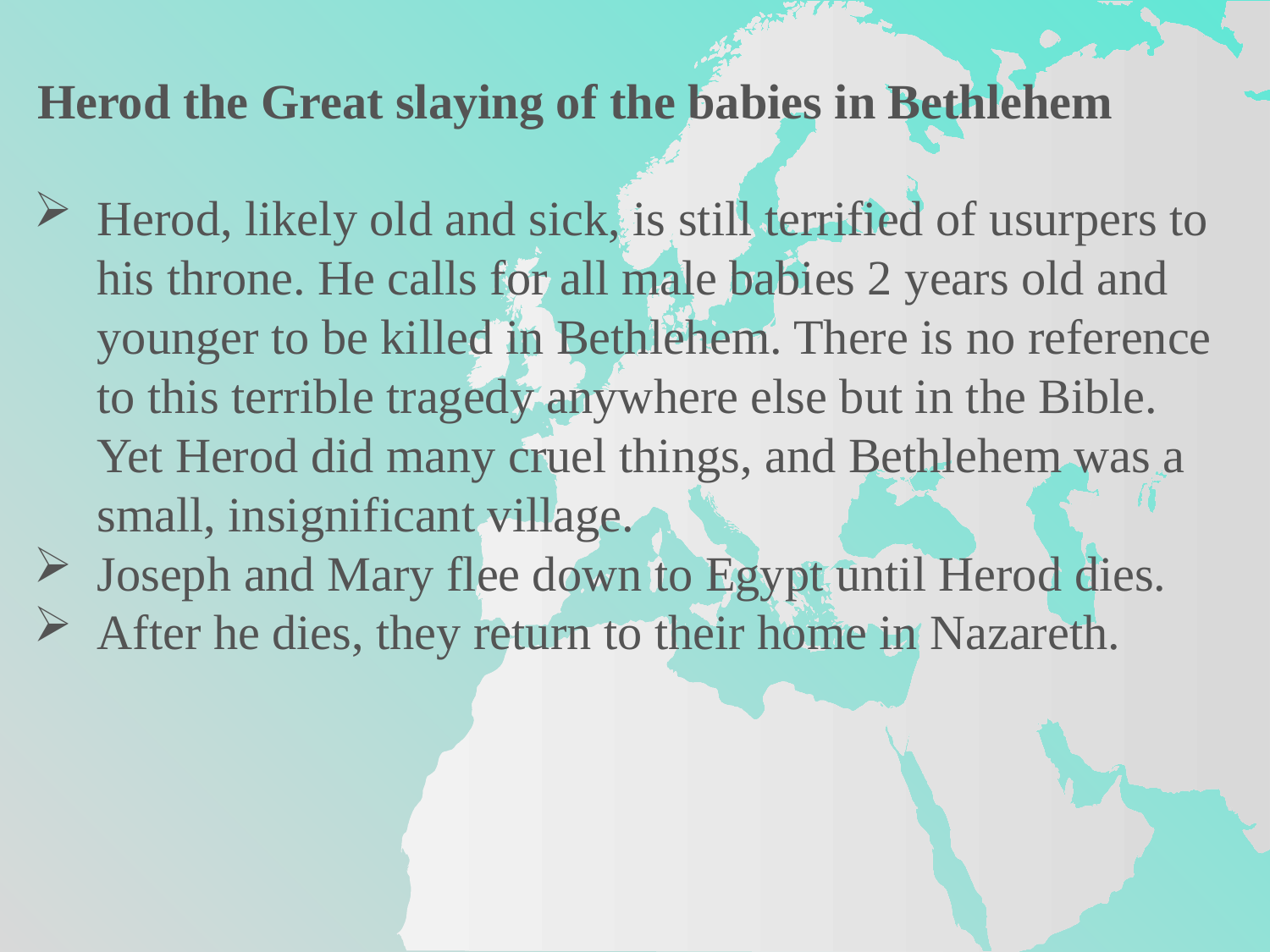

Herod the Great slaying of the babies in Bethlehem
Herod, likely old and sick, is still terrified of usurpers to his throne. He calls for all male babies 2 years old and younger to be killed in Bethlehem. There is no reference to this terrible tragedy anywhere else but in the Bible. Yet Herod did many cruel things, and Bethlehem was a small, insignificant village.
Joseph and Mary flee down to Egypt until Herod dies.
After he dies, they return to their home in Nazareth.